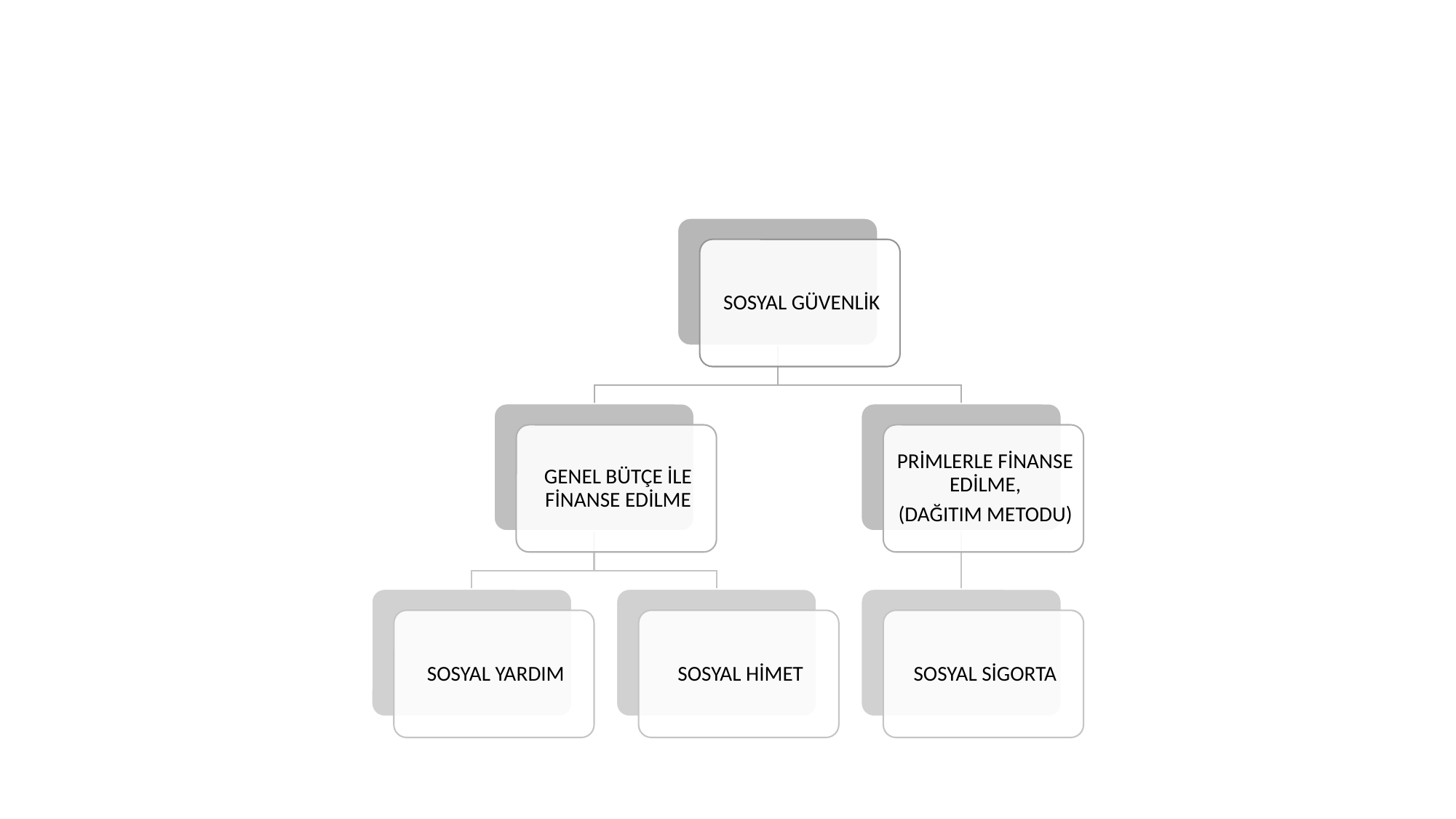

#
SOSYAL GÜVENLİK
GENEL BÜTÇE İLE FİNANSE EDİLME
SOSYAL YARDIM
SOSYAL HİMET
PRİMLERLE FİNANSE EDİLME,
(DAĞITIM METODU)
SOSYAL SİGORTA